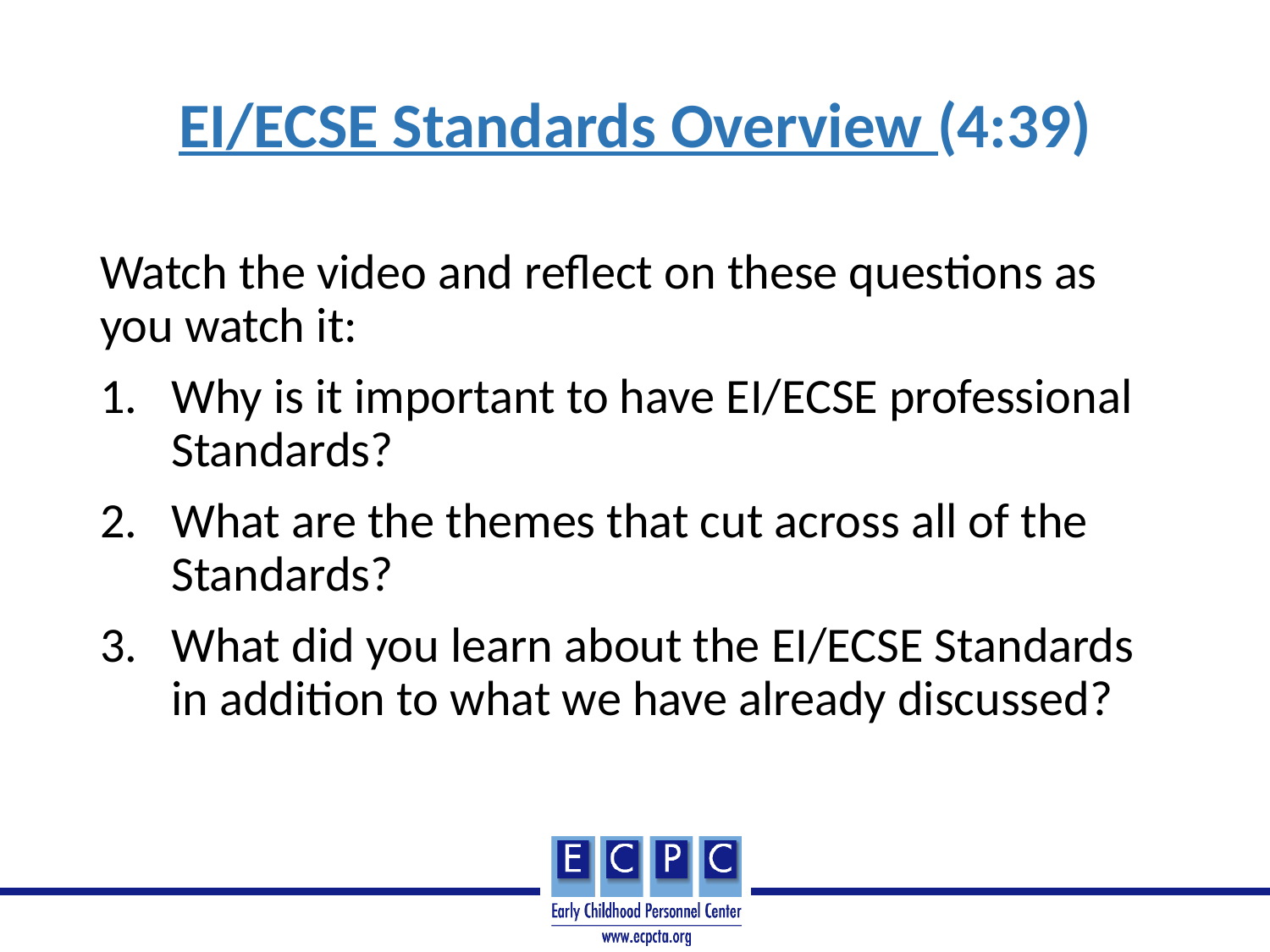

# EI/ECSE Standards Overview (4:39)
Watch the video and reflect on these questions as you watch it:
Why is it important to have EI/ECSE professional Standards?
What are the themes that cut across all of the Standards?
What did you learn about the EI/ECSE Standards in addition to what we have already discussed?